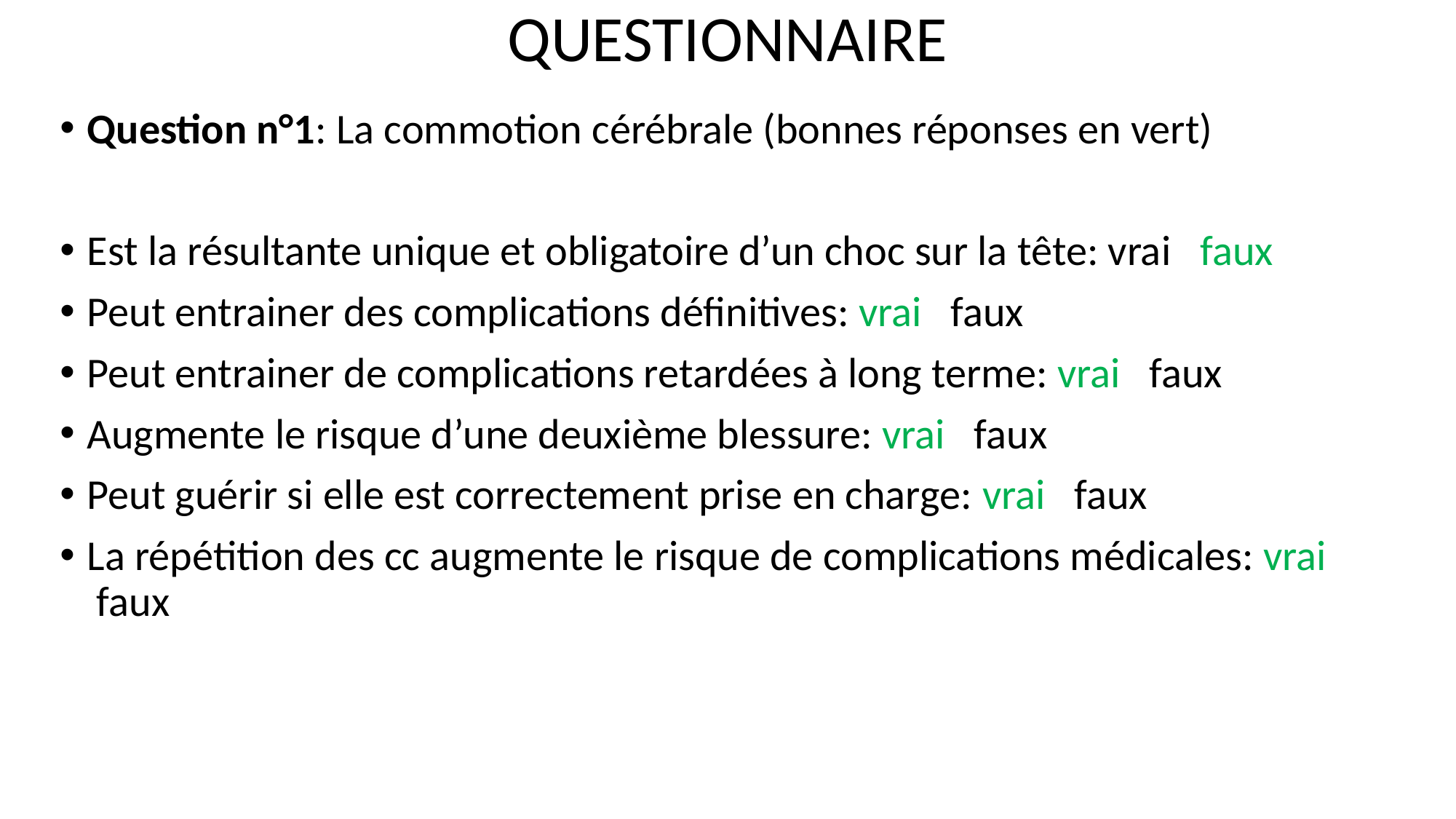

# QUESTIONNAIRE
Question n°1: La commotion cérébrale (bonnes réponses en vert)

Est la résultante unique et obligatoire d’un choc sur la tête: vrai   faux
Peut entrainer des complications définitives: vrai   faux
Peut entrainer de complications retardées à long terme: vrai   faux
Augmente le risque d’une deuxième blessure: vrai   faux
Peut guérir si elle est correctement prise en charge: vrai   faux
La répétition des cc augmente le risque de complications médicales: vrai   faux